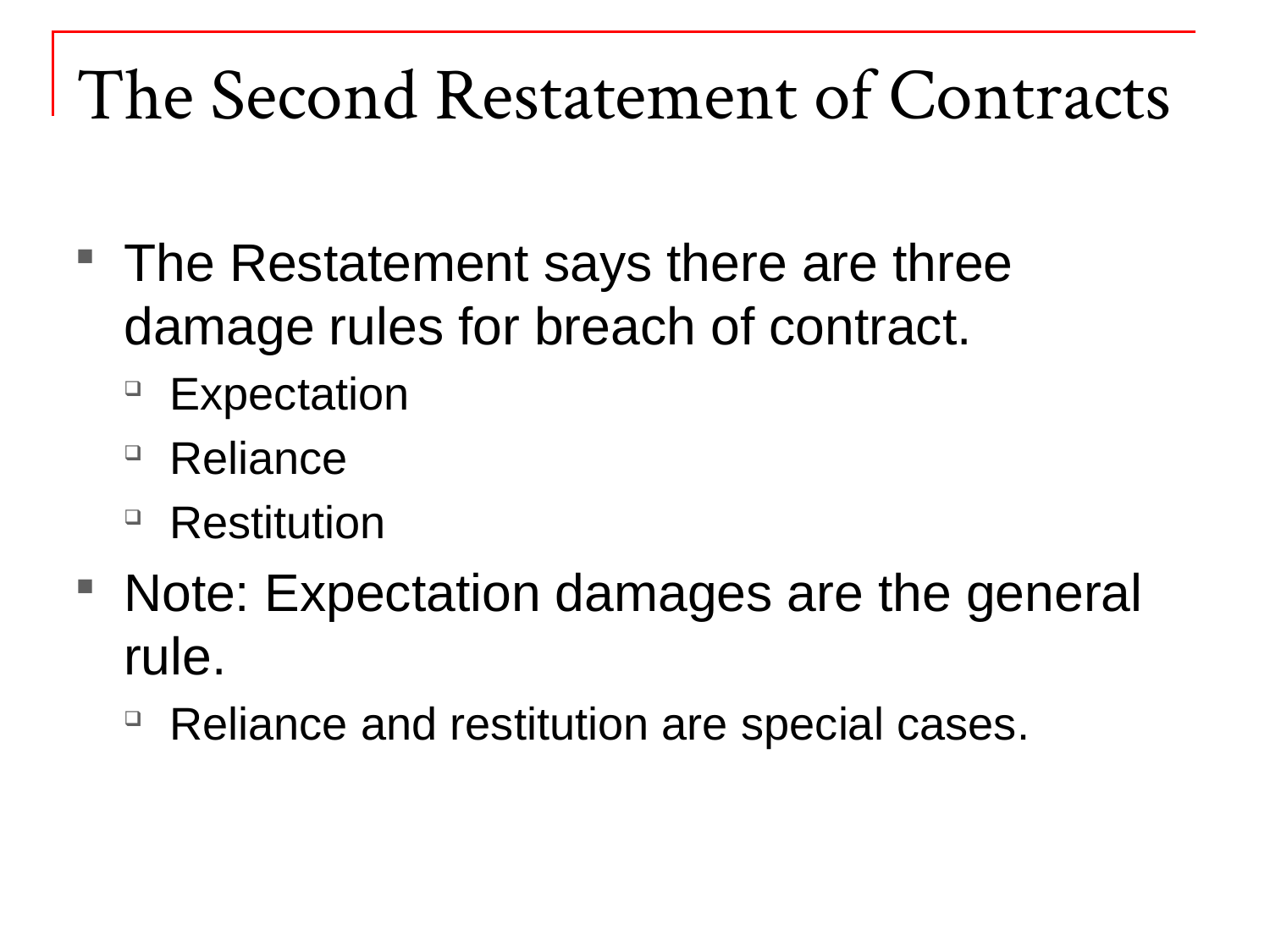

# The Second Restatement of Contracts
The Restatement says there are three damage rules for breach of contract.
Expectation
Reliance
Restitution
Note: Expectation damages are the general rule.
Reliance and restitution are special cases.